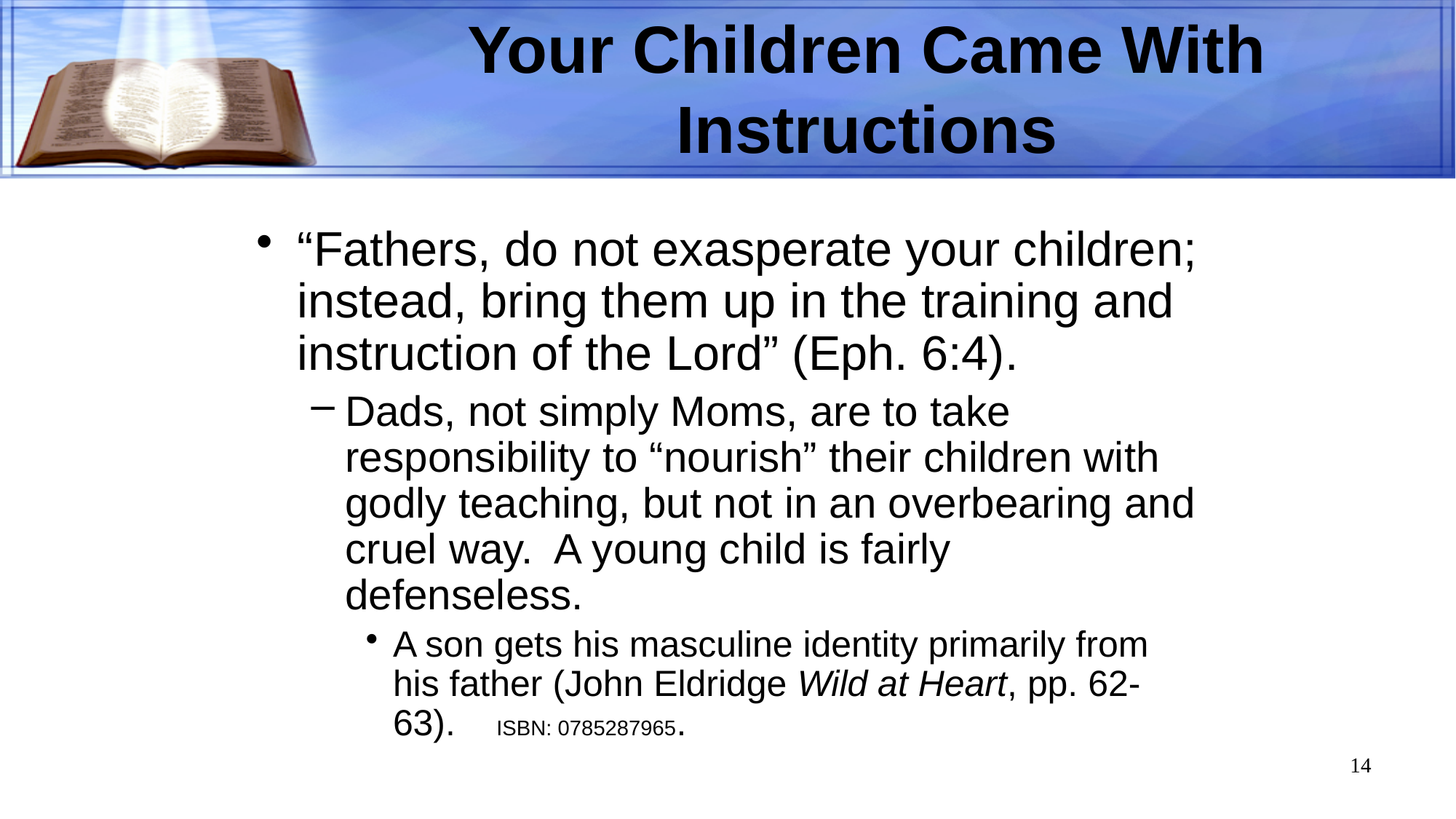

# Your Children Came With Instructions
“Fathers, do not exasperate your children; instead, bring them up in the training and instruction of the Lord” (Eph. 6:4).
Dads, not simply Moms, are to take responsibility to “nourish” their children with godly teaching, but not in an overbearing and cruel way.  A young child is fairly defenseless.
A son gets his masculine identity primarily from his father (John Eldridge Wild at Heart, pp. 62-63).    ISBN: 0785287965.
14